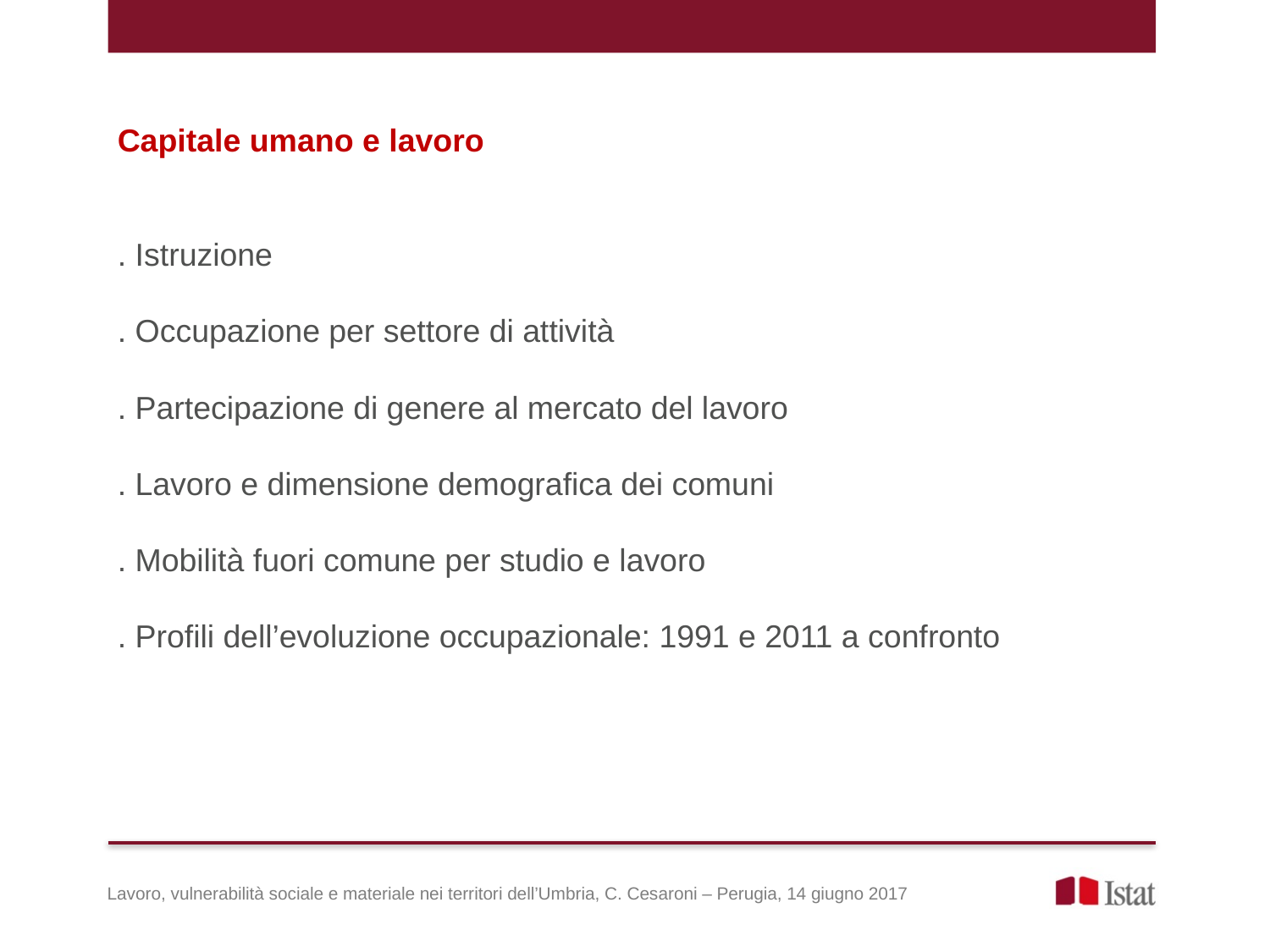

Capitale umano e lavoro

. Istruzione

. Occupazione per settore di attività

. Partecipazione di genere al mercato del lavoro

. Lavoro e dimensione demografica dei comuni

. Mobilità fuori comune per studio e lavoro

. Profili dell’evoluzione occupazionale: 1991 e 2011 a confronto

Lavoro, vulnerabilità sociale e materiale nei territori dell’Umbria, C. Cesaroni – Perugia, 14 giugno 2017